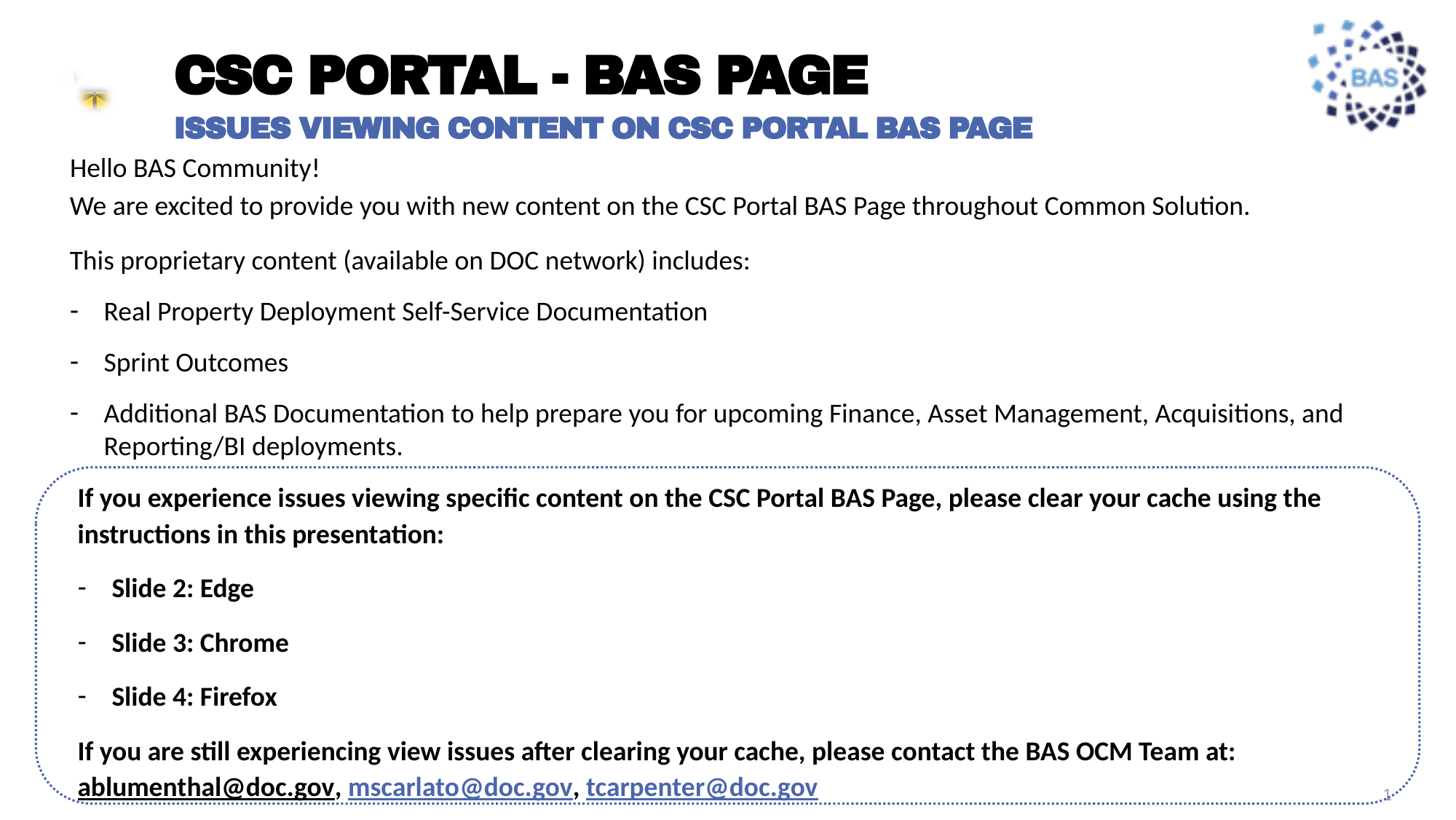

# CSC Portal - BAS Page
Issues viewing Content on CSC Portal BAS Page
Hello BAS Community!

We are excited to provide you with new content on the CSC Portal BAS Page throughout Common Solution.
This proprietary content (available on DOC network) includes:
Real Property Deployment Self-Service Documentation
Sprint Outcomes
Additional BAS Documentation to help prepare you for upcoming Finance, Asset Management, Acquisitions, and Reporting/BI deployments.

If you experience issues viewing specific content on the CSC Portal BAS Page, please clear your cache using the instructions in this presentation:
Slide 2: Edge
Slide 3: Chrome
Slide 4: Firefox
If you are still experiencing view issues after clearing your cache, please contact the BAS OCM Team at: ablumenthal@doc.gov, mscarlato@doc.gov, tcarpenter@doc.gov